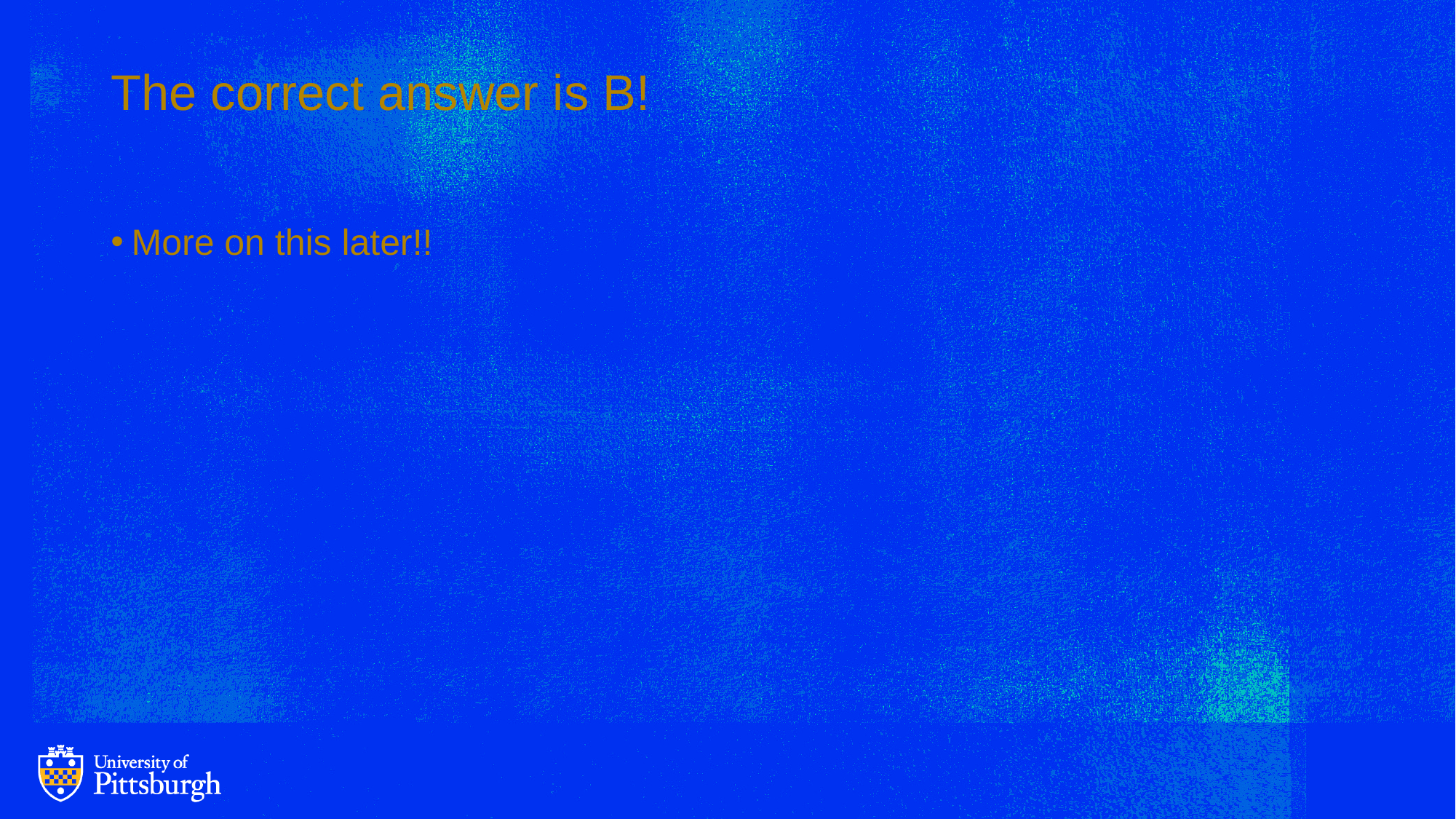

# The correct answer is B!
More on this later!!